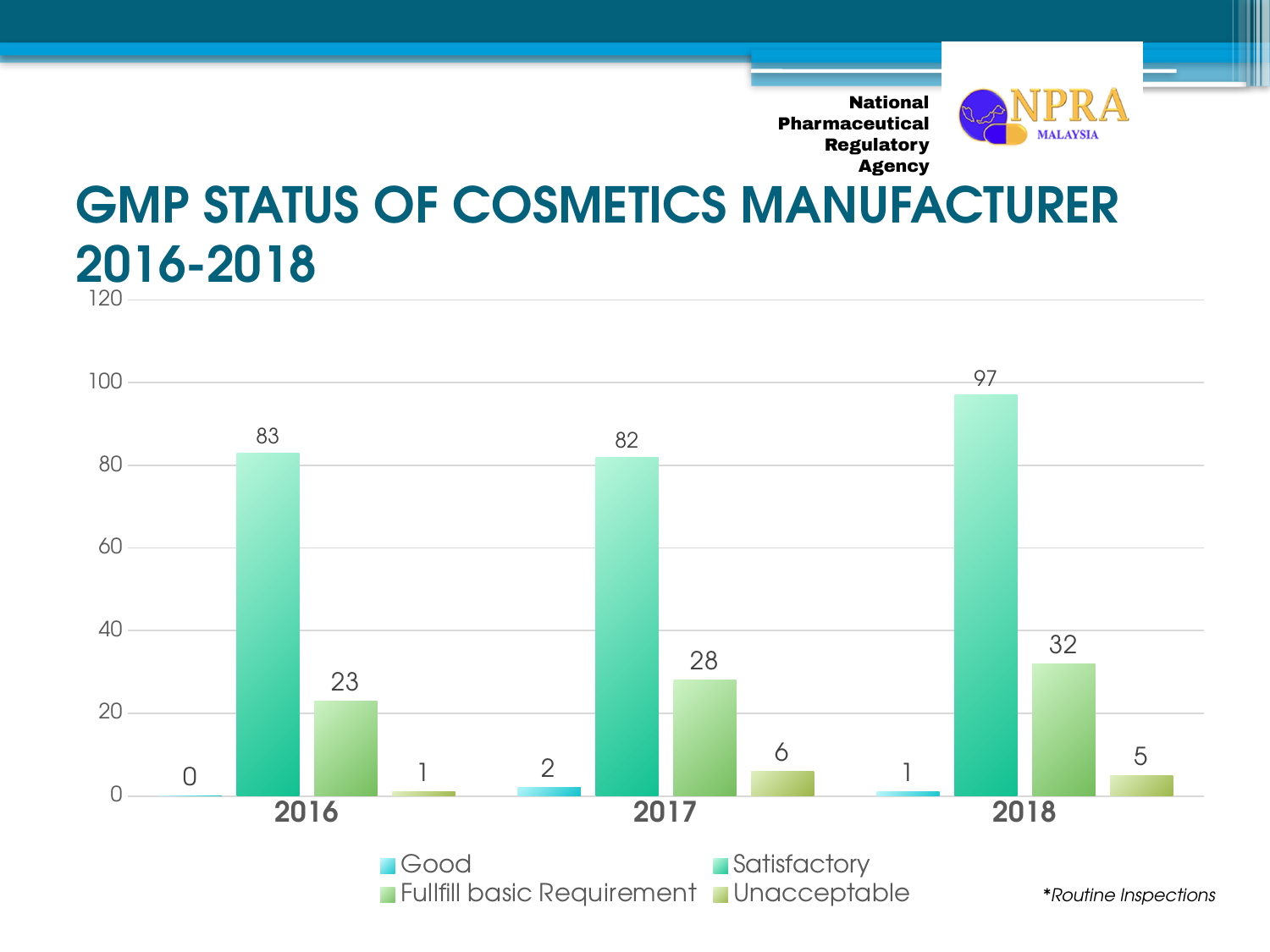

# GMP STATUS OF COSMETICS MANUFACTURER 2016-2018

### Chart

| Category | Good | Satisfactory | Fullfill basic Requirement | Unacceptable |
|---|---|---|---|---|
| 2016 | 0.0 | 83.0 | 23.0 | 1.0 |
| 2017 | 2.0 | 82.0 | 28.0 | 6.0 |
| 2018 | 1.0 | 97.0 | 32.0 | 5.0 |
*Routine Inspections